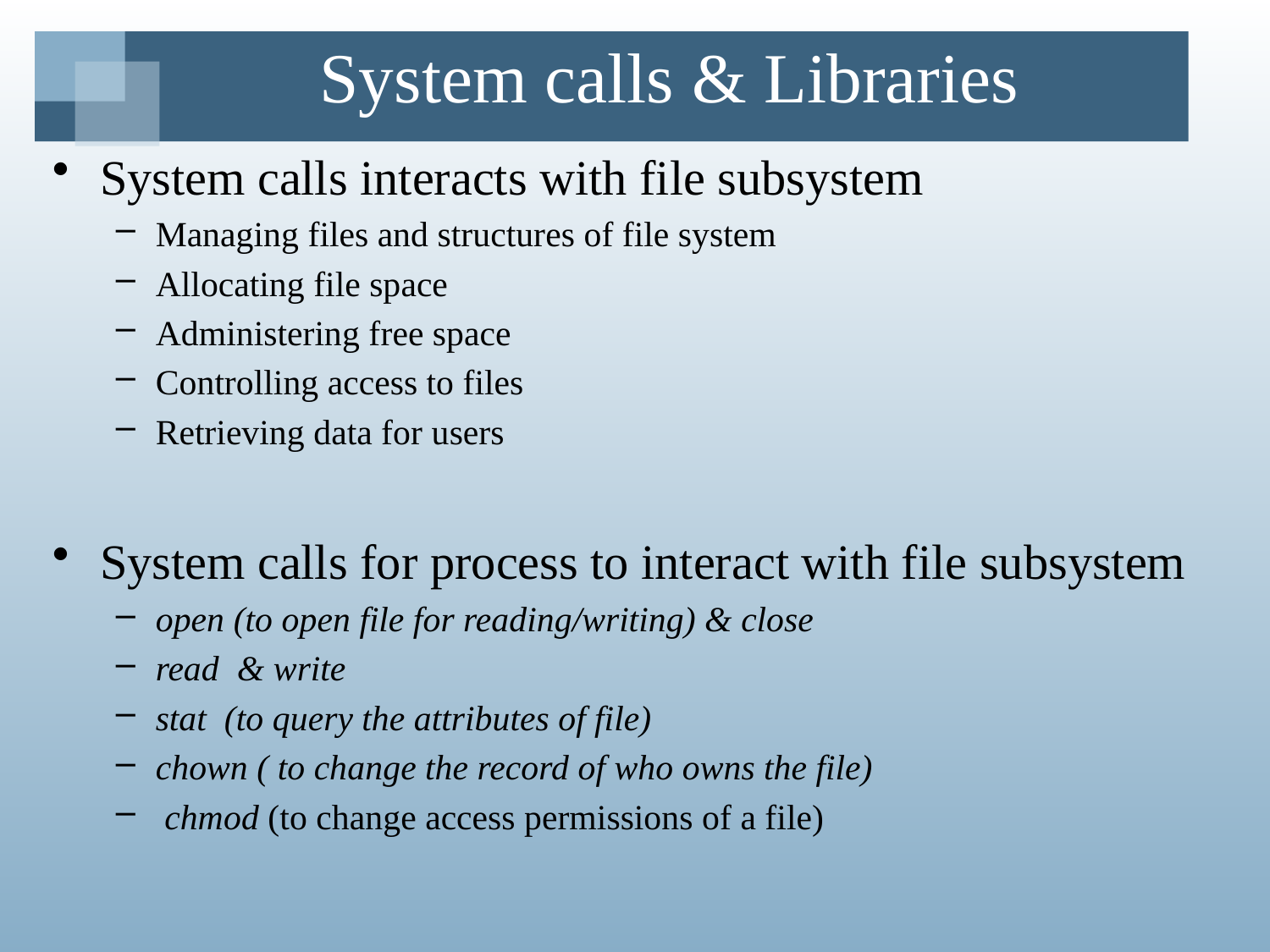

# System calls & Libraries
System calls interacts with file subsystem
Managing files and structures of file system
Allocating file space
Administering free space
Controlling access to files
Retrieving data for users

System calls for process to interact with file subsystem
open (to open file for reading/writing) & close
read  & write
stat  (to query the attributes of file)
chown ( to change the record of who owns the file)
 chmod (to change access permissions of a file)